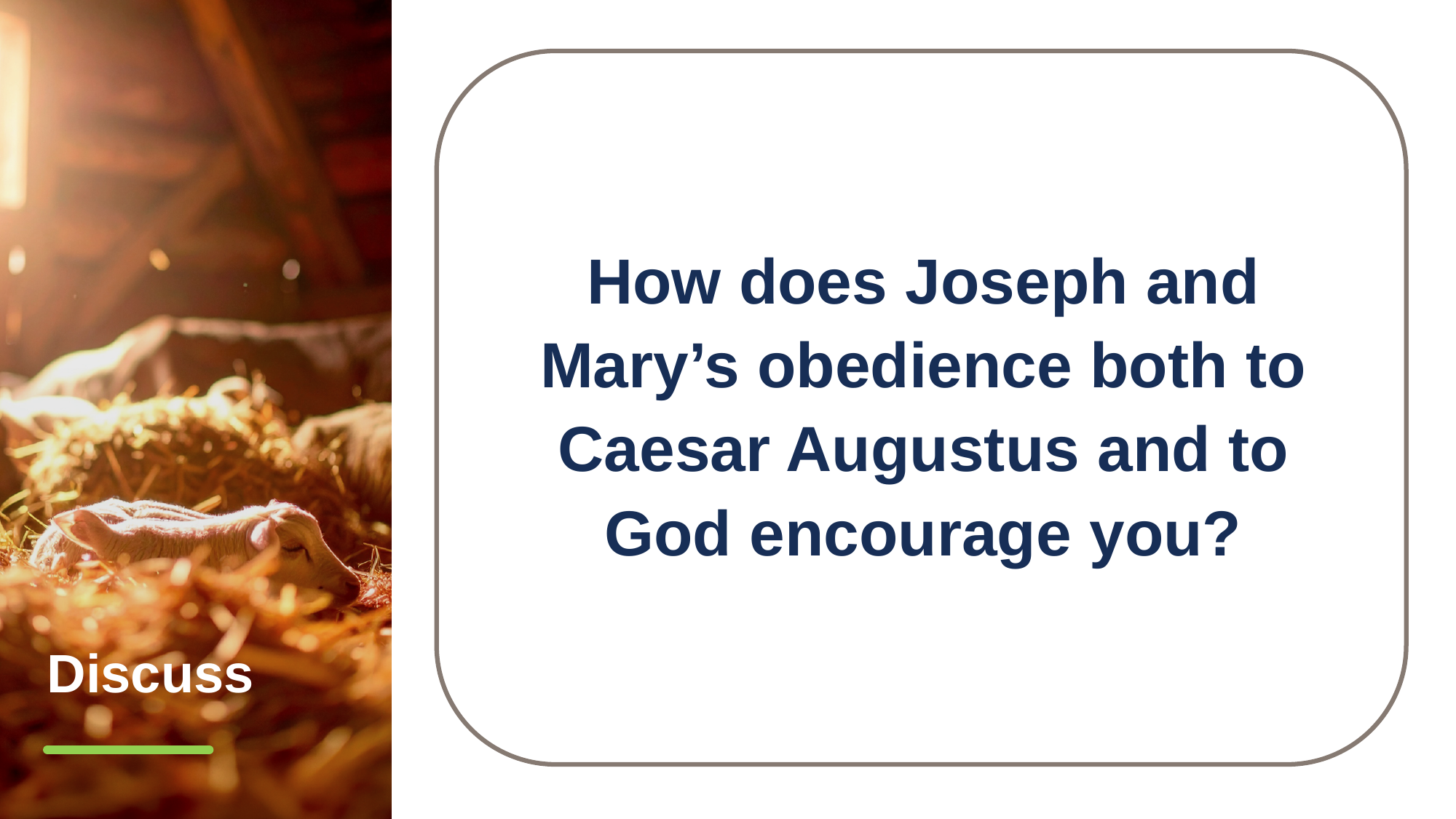

How does Joseph and Mary’s obedience both to Caesar Augustus and to God encourage you?
# Discuss